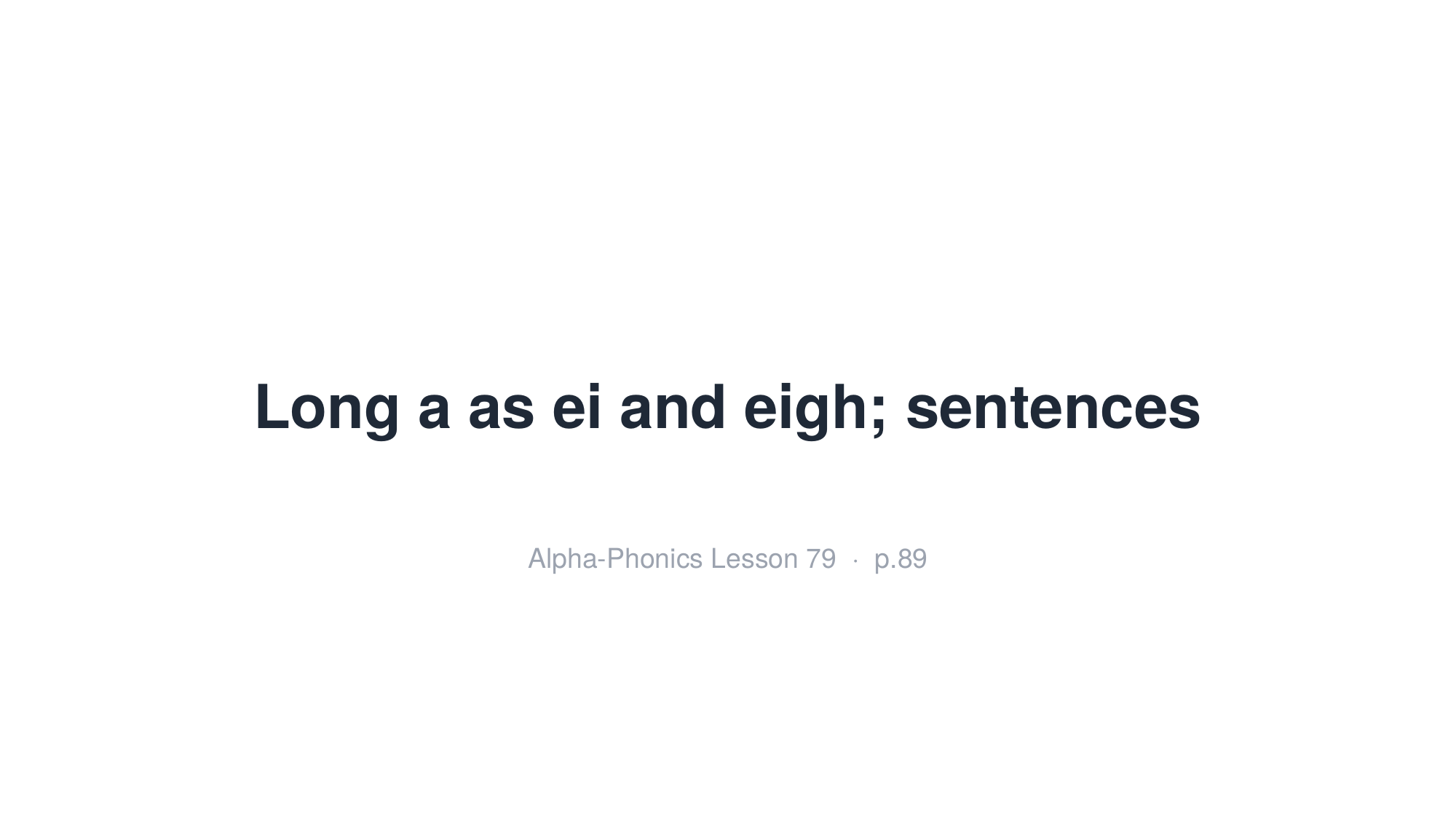

Long a as ei and eigh; sentences
Alpha-Phonics Lesson 79  ·  p.89